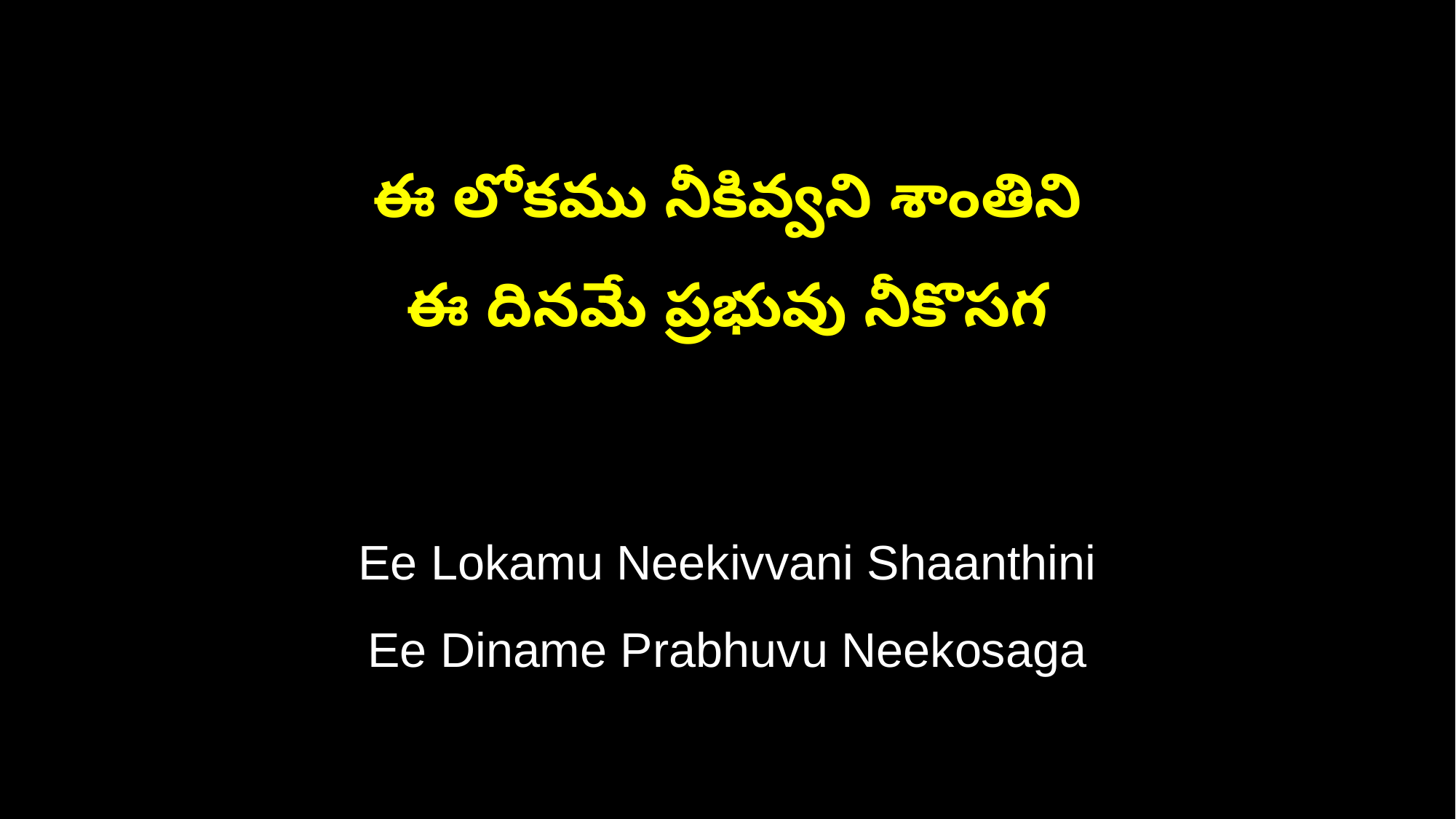

ఈ లోకము నీకివ్వని శాంతిని
ఈ దినమే ప్రభువు నీకొసగ
Ee Lokamu Neekivvani Shaanthini
Ee Diname Prabhuvu Neekosaga